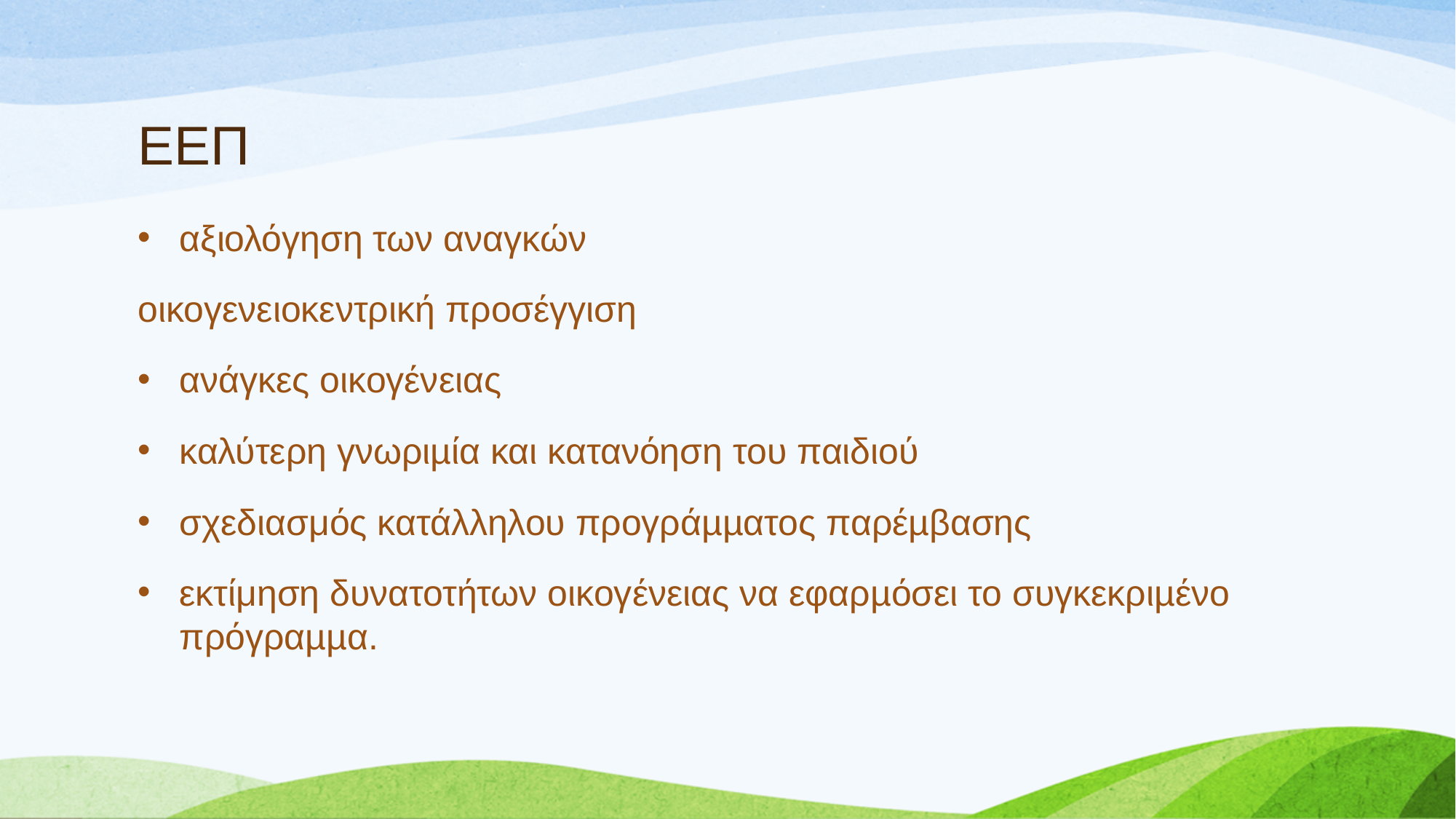

# ΕΕΠ
αξιολόγηση των αναγκών
οικογενειοκεντρική προσέγγιση
ανάγκες οικογένειας
καλύτερη γνωριµία και κατανόηση του παιδιού
σχεδιασμός κατάλληλου προγράµµατος παρέµβασης
εκτίμηση δυνατοτήτων οικογένειας να εφαρµόσει το συγκεκριµένο πρόγραµµα.